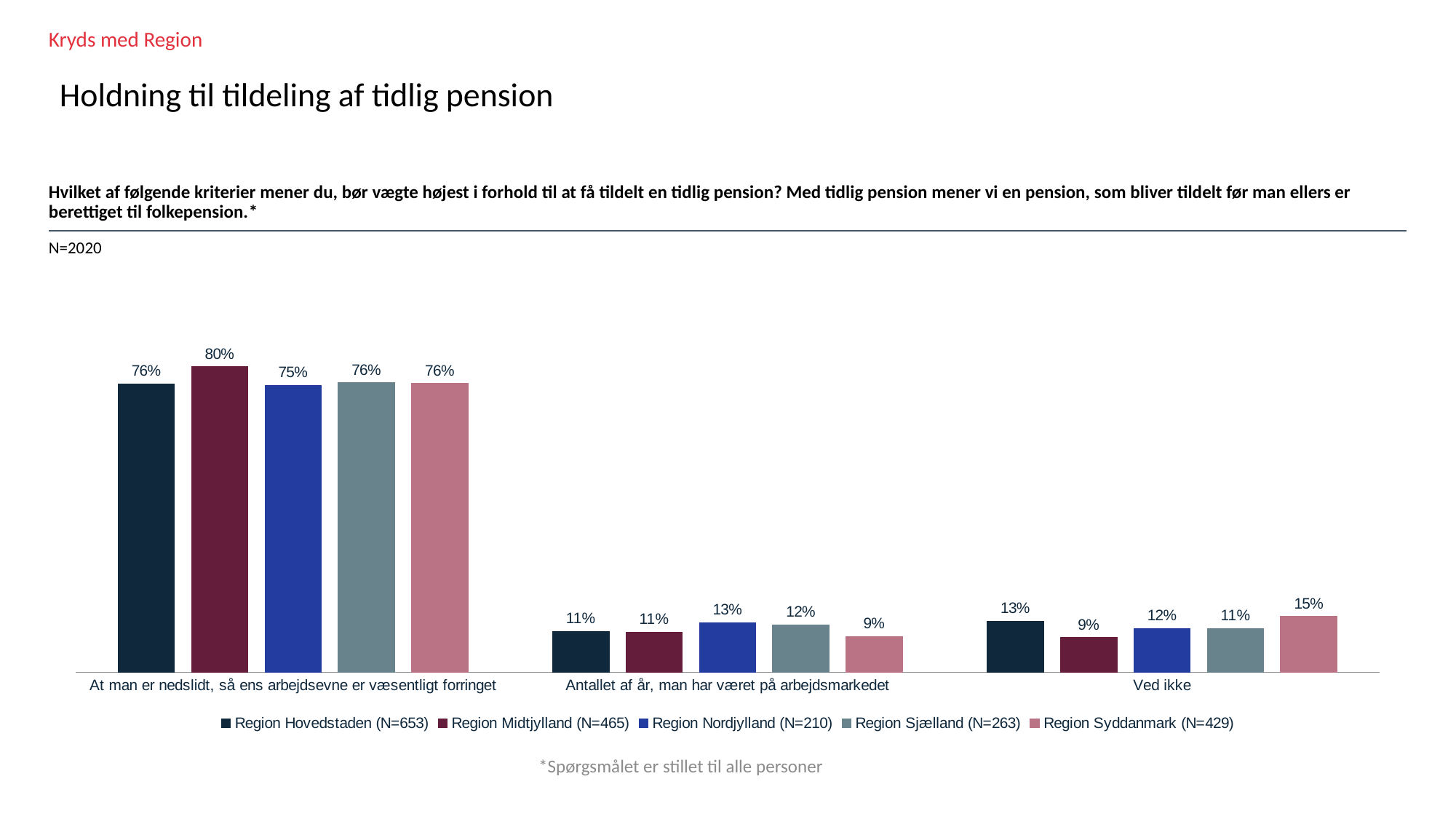

Kryds med Region
# Holdning til tildeling af tidlig pension
Hvilket af følgende kriterier mener du, bør vægte højest i forhold til at få tildelt en tidlig pension? Med tidlig pension mener vi en pension, som bliver tildelt før man ellers er berettiget til folkepension.*
N=2020

### Chart

| Category | Region Hovedstaden (N=653) | Region Midtjylland (N=465) | Region Nordjylland (N=210) | Region Sjælland (N=263) | Region Syddanmark (N=429) |
|---|---|---|---|---|---|
| At man er nedslidt, så ens arbejdsevne er væsentligt forringet | 0.7583372 | 0.80380977 | 0.7541221 | 0.7611448 | 0.75907307 |
| Antallet af år, man har været på arbejdsmarkedet | 0.1074882 | 0.10538012 | 0.130685 | 0.1241686 | 0.09375415 |
| Ved ikke | 0.1341746 | 0.09081011 | 0.1151929 | 0.1146867 | 0.14717278 |
*Spørgsmålet er stillet til alle personer